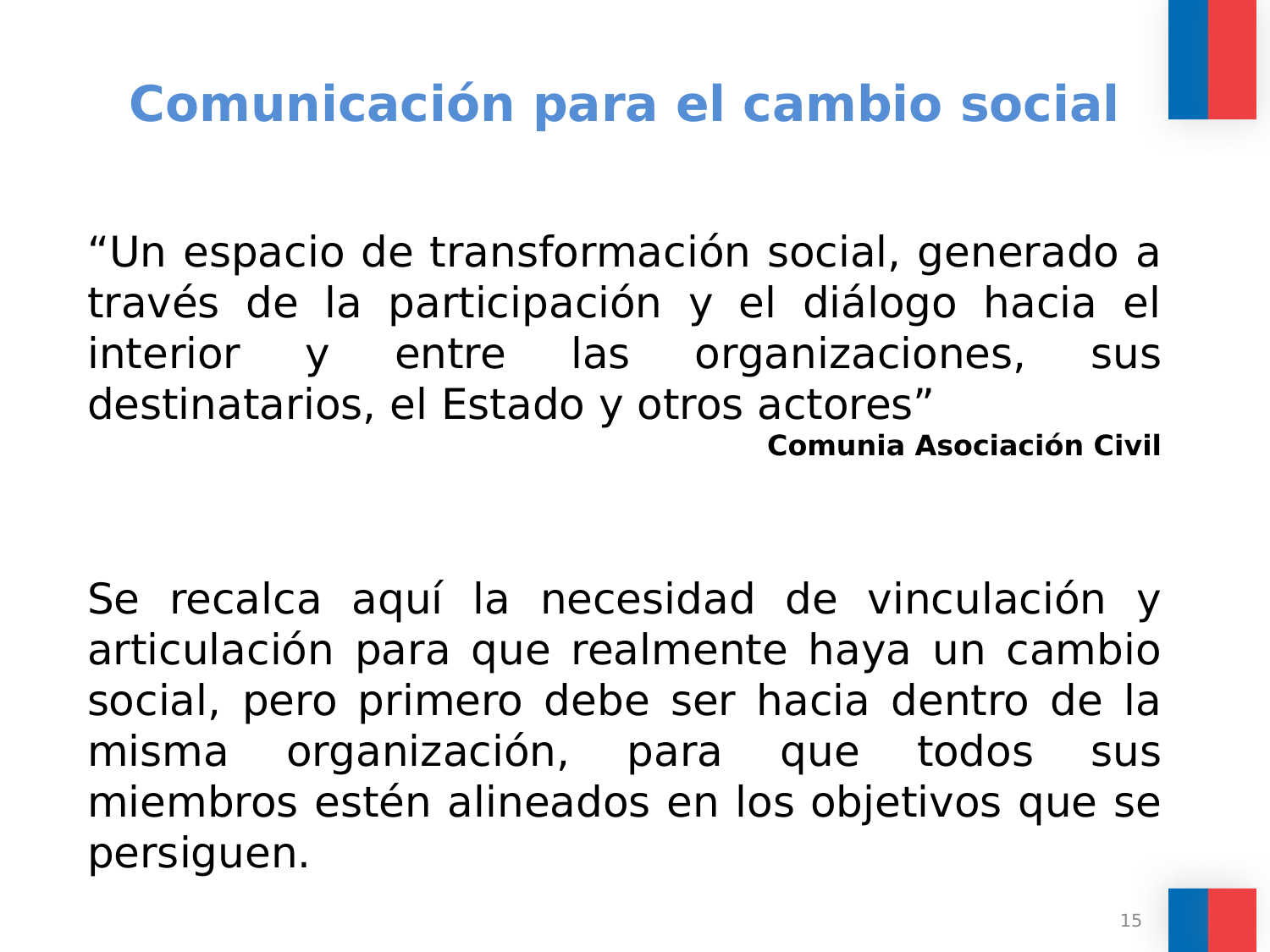

Comunicación para el cambio social

“Un espacio de transformación social, generado a través de la participación y el diálogo hacia el interior y entre las organizaciones, sus destinatarios, el Estado y otros actores”
Comunia Asociación Civil

Se recalca aquí la necesidad de vinculación y articulación para que realmente haya un cambio social, pero primero debe ser hacia dentro de la misma organización, para que todos sus miembros estén alineados en los objetivos que se persiguen.
15